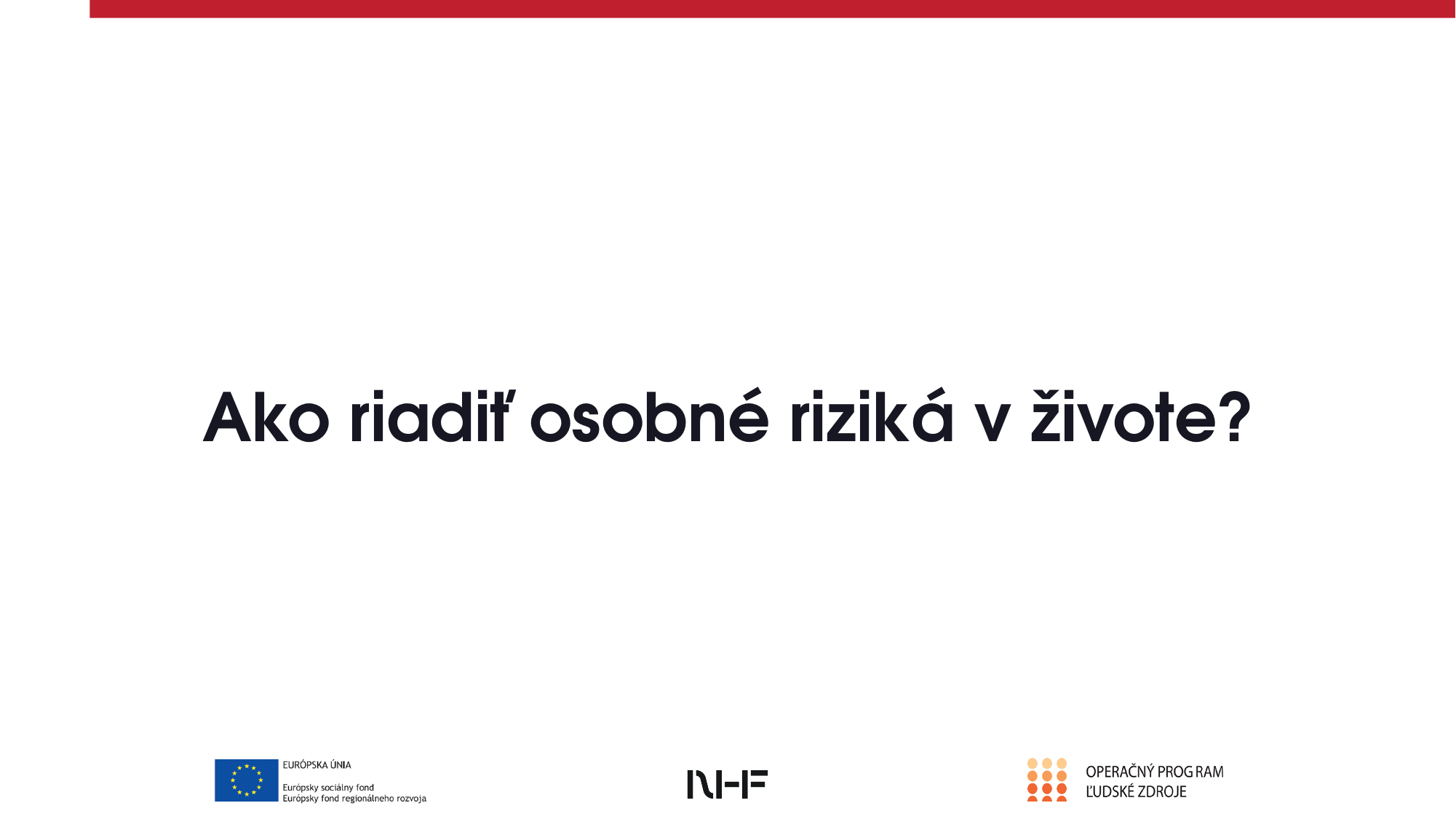

# Ako riadiť osobné riziká v živote?